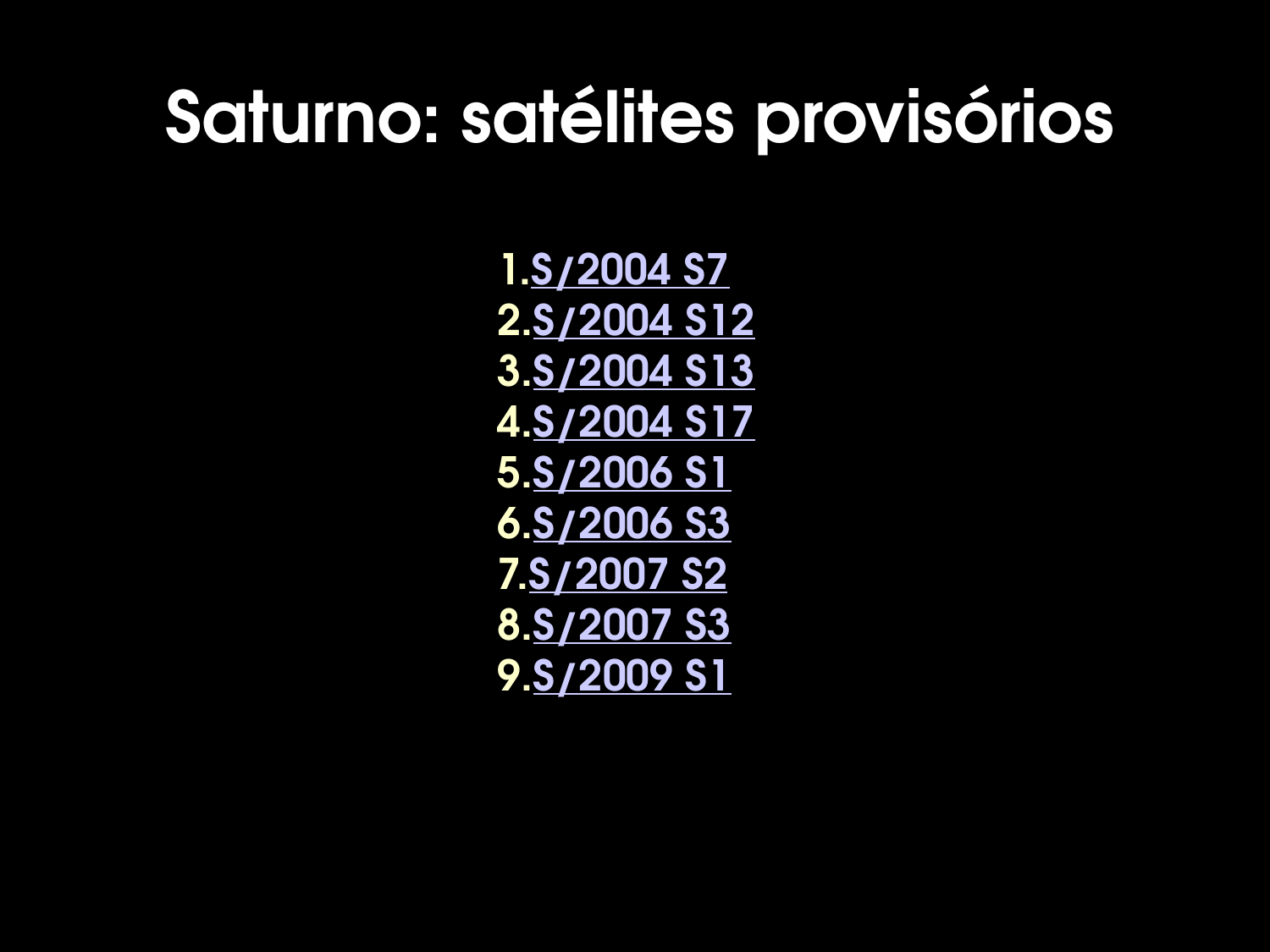

Saturno: satélites provisórios
1.S/2004 S7
2.S/2004 S12
3.S/2004 S13
4.S/2004 S17
5.S/2006 S1
6.S/2006 S3
7.S/2007 S2
8.S/2007 S3
9.S/2009 S1
63